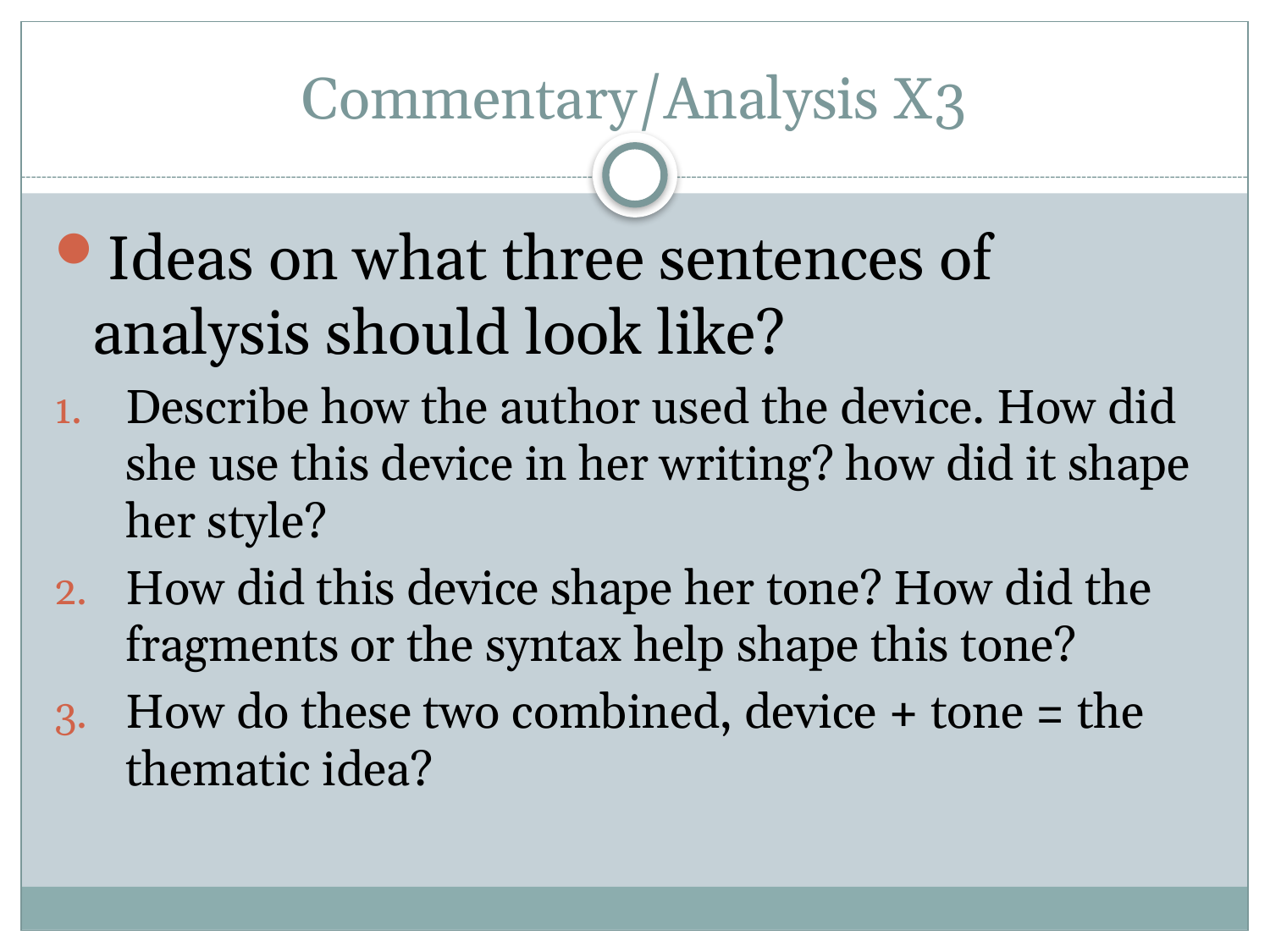

# Commentary/Analysis X3
Ideas on what three sentences of analysis should look like?
Describe how the author used the device. How did she use this device in her writing? how did it shape her style?
How did this device shape her tone? How did the fragments or the syntax help shape this tone?
How do these two combined, device + tone = the thematic idea?